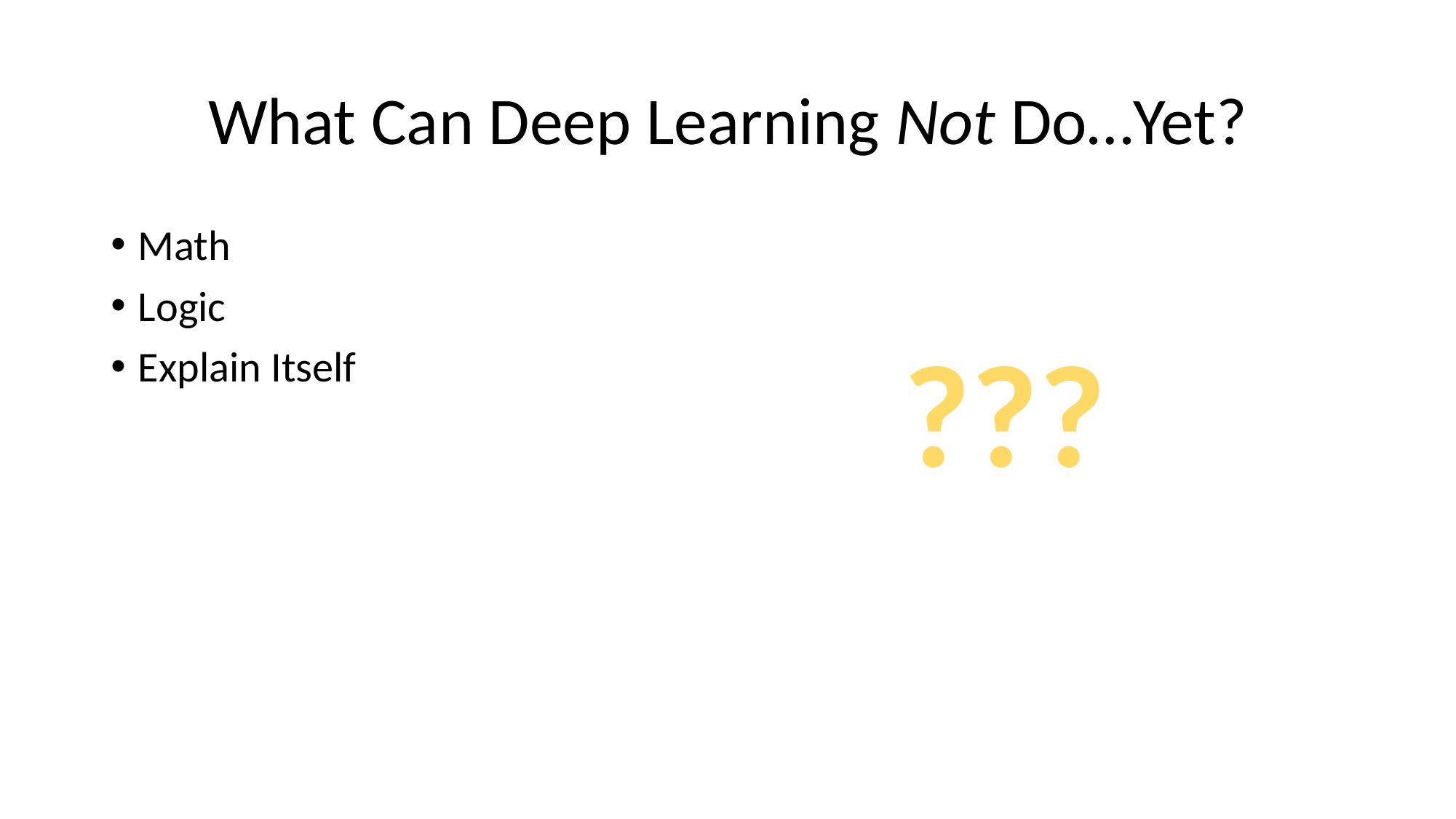

# What Can Deep Learning Not Do…Yet?
Math
Logic
Explain Itself
???